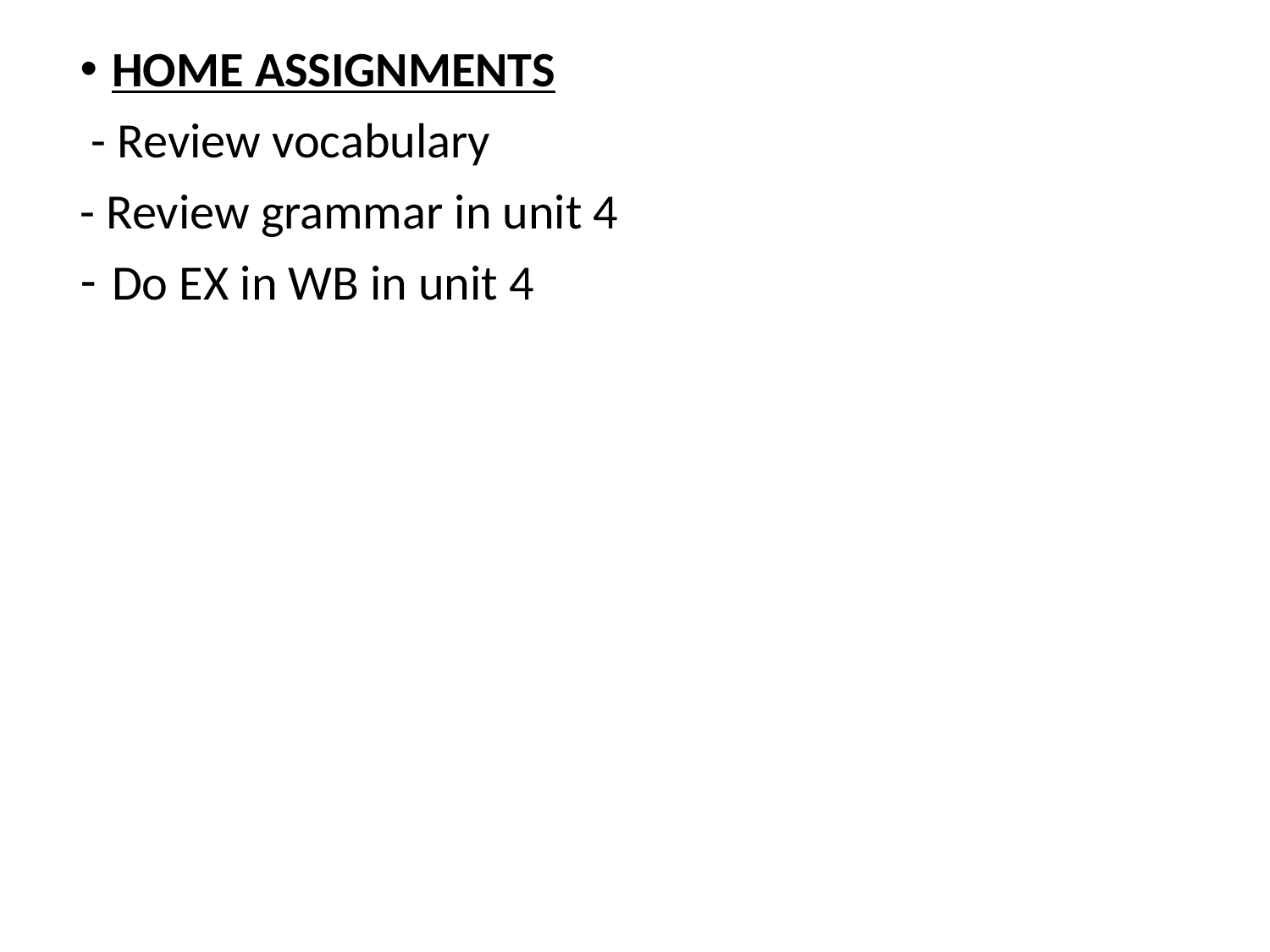

HOME ASSIGNMENTS
 - Review vocabulary
- Review grammar in unit 4
Do EX in WB in unit 4